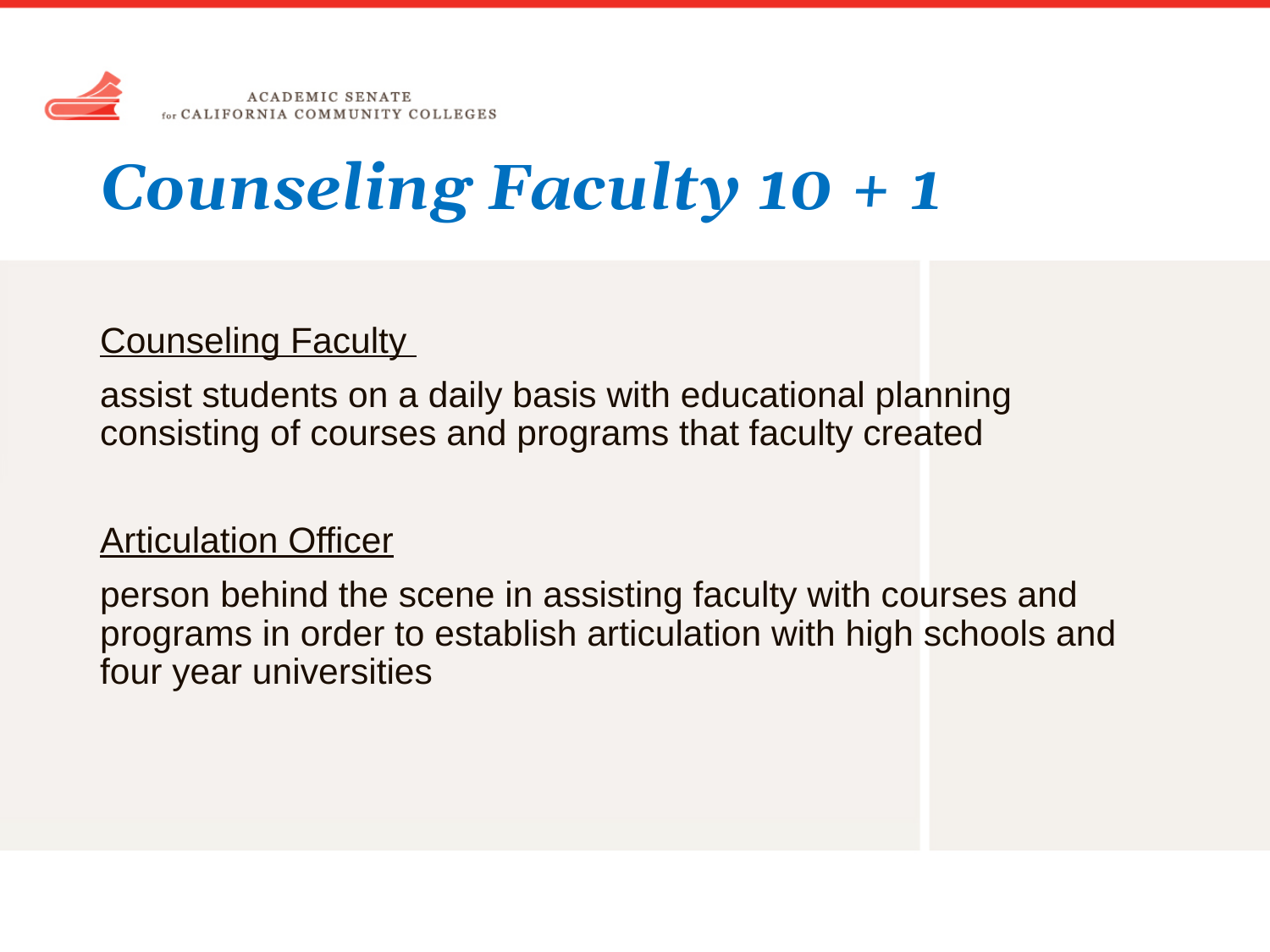

# Counseling Faculty 10 + 1
Counseling Faculty
assist students on a daily basis with educational planning consisting of courses and programs that faculty created

Articulation Officer
person behind the scene in assisting faculty with courses and programs in order to establish articulation with high schools and four year universities